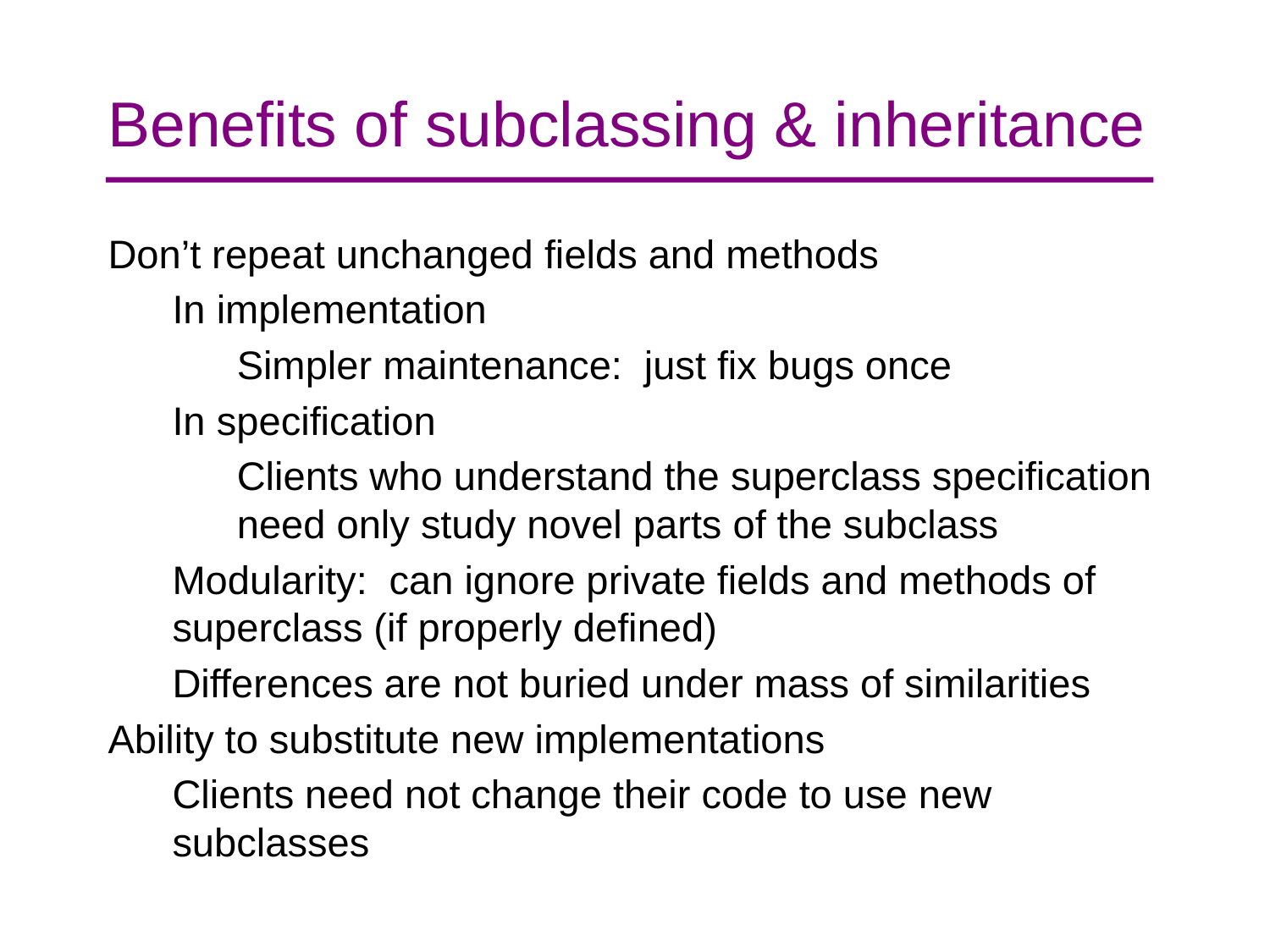

# Benefits of subclassing & inheritance
Don’t repeat unchanged fields and methods
In implementation
Simpler maintenance:  just fix bugs once
In specification
Clients who understand the superclass specification need only study novel parts of the subclass
Modularity:  can ignore private fields and methods of superclass (if properly defined)
Differences are not buried under mass of similarities
Ability to substitute new implementations
Clients need not change their code to use new subclasses